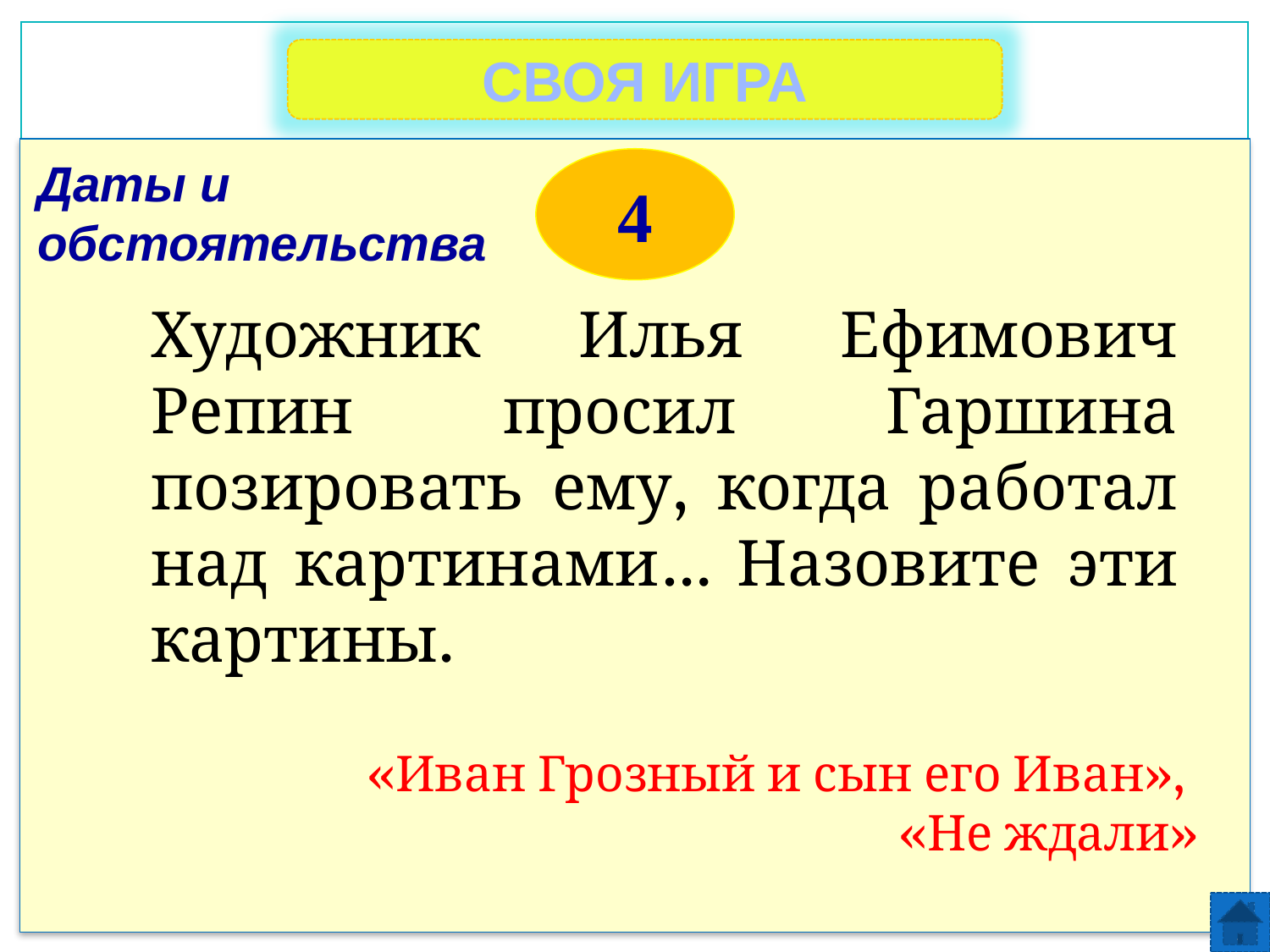

СВОЯ ИГРА

Даты и обстоятельства
4
Художник Илья Ефимович Репин просил Гаршина позировать ему, когда работал над картинами… Назовите эти картины.
«Иван Грозный и сын его Иван»,
«Не ждали»